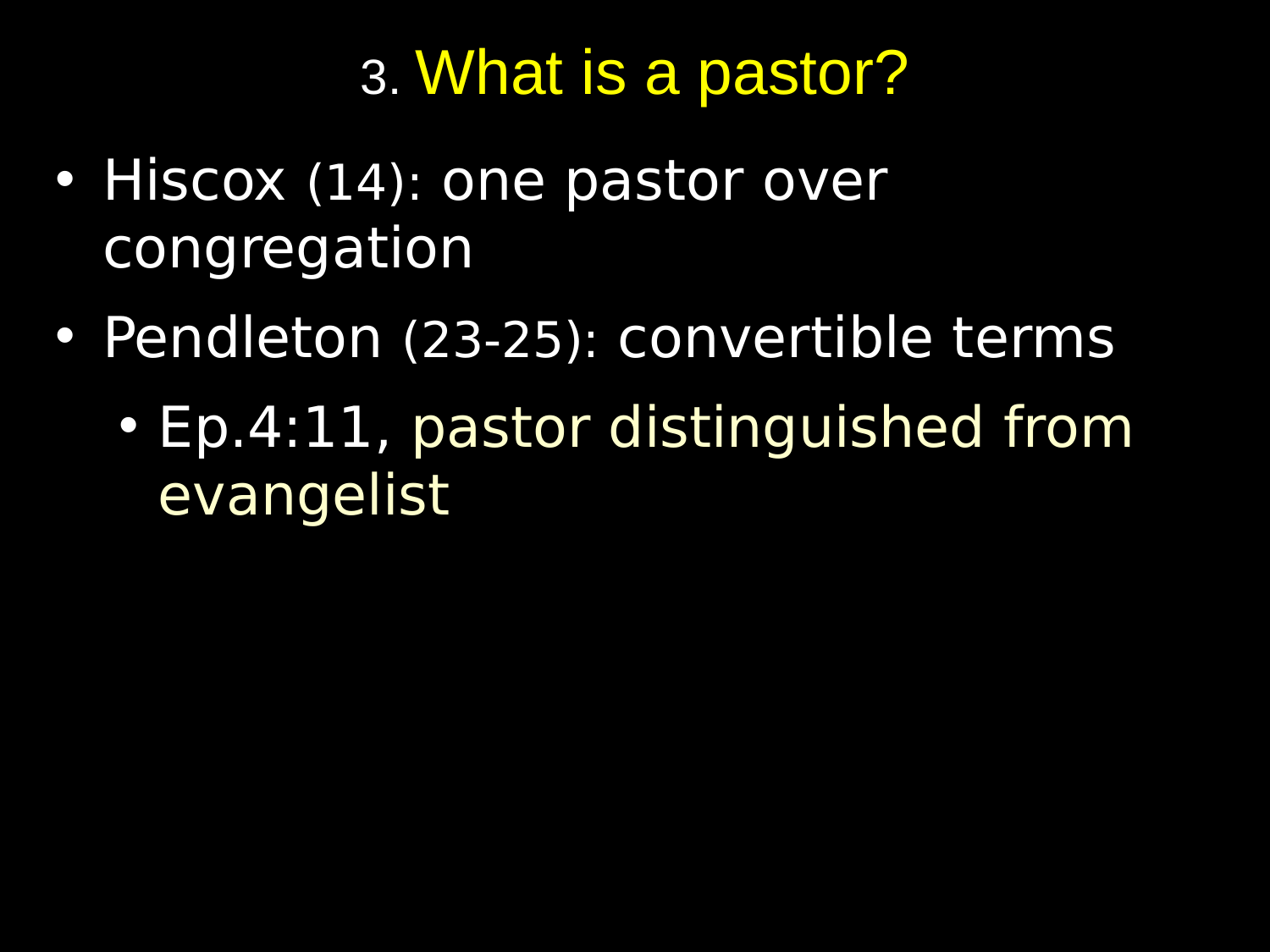

# 3. What is a pastor?
Hiscox (14): one pastor over congregation
Pendleton (23-25): convertible terms
Ep.4:11, pastor distinguished from evangelist